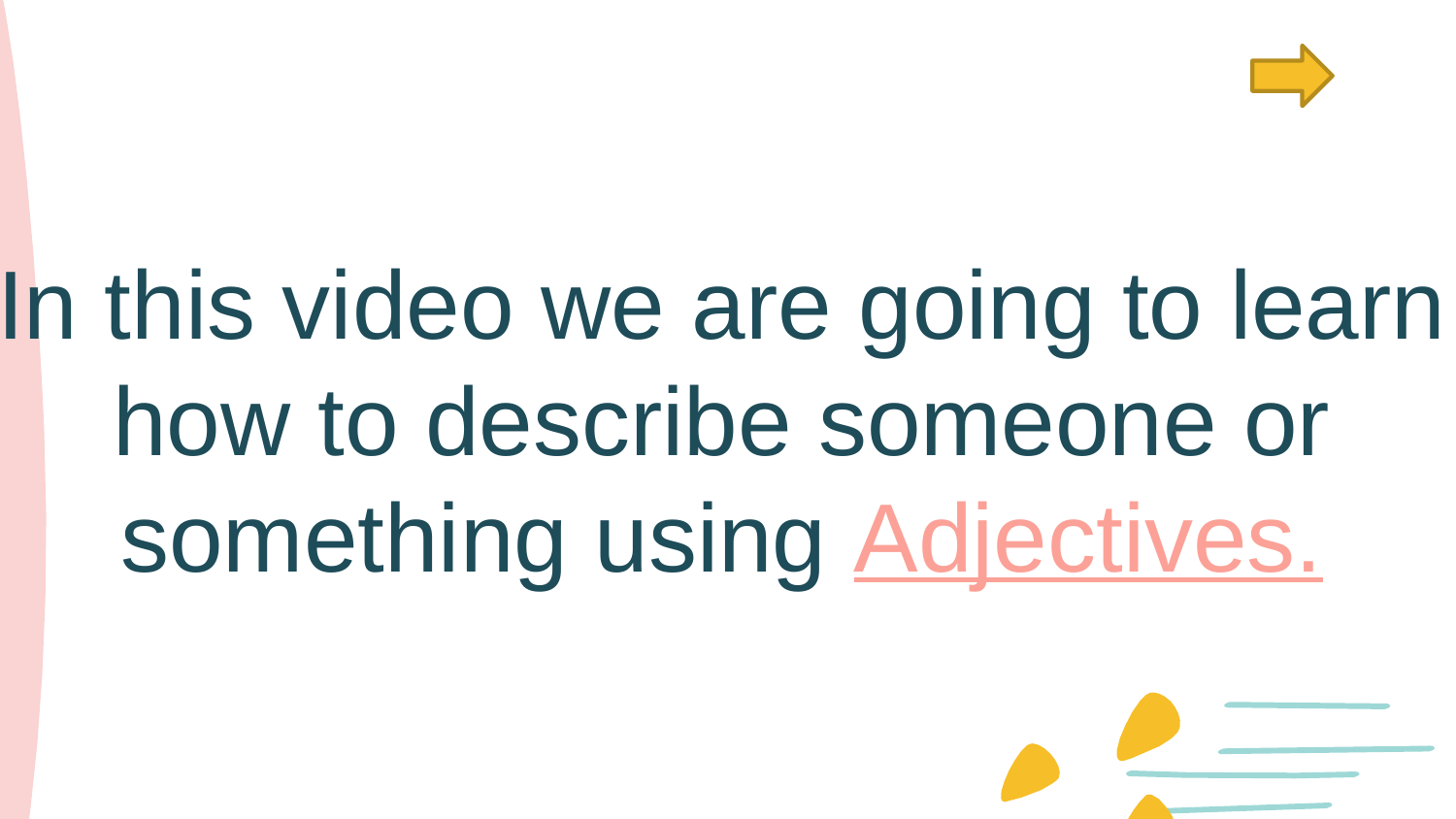

In this video we are going to learn how to describe someone or something using Adjectives.